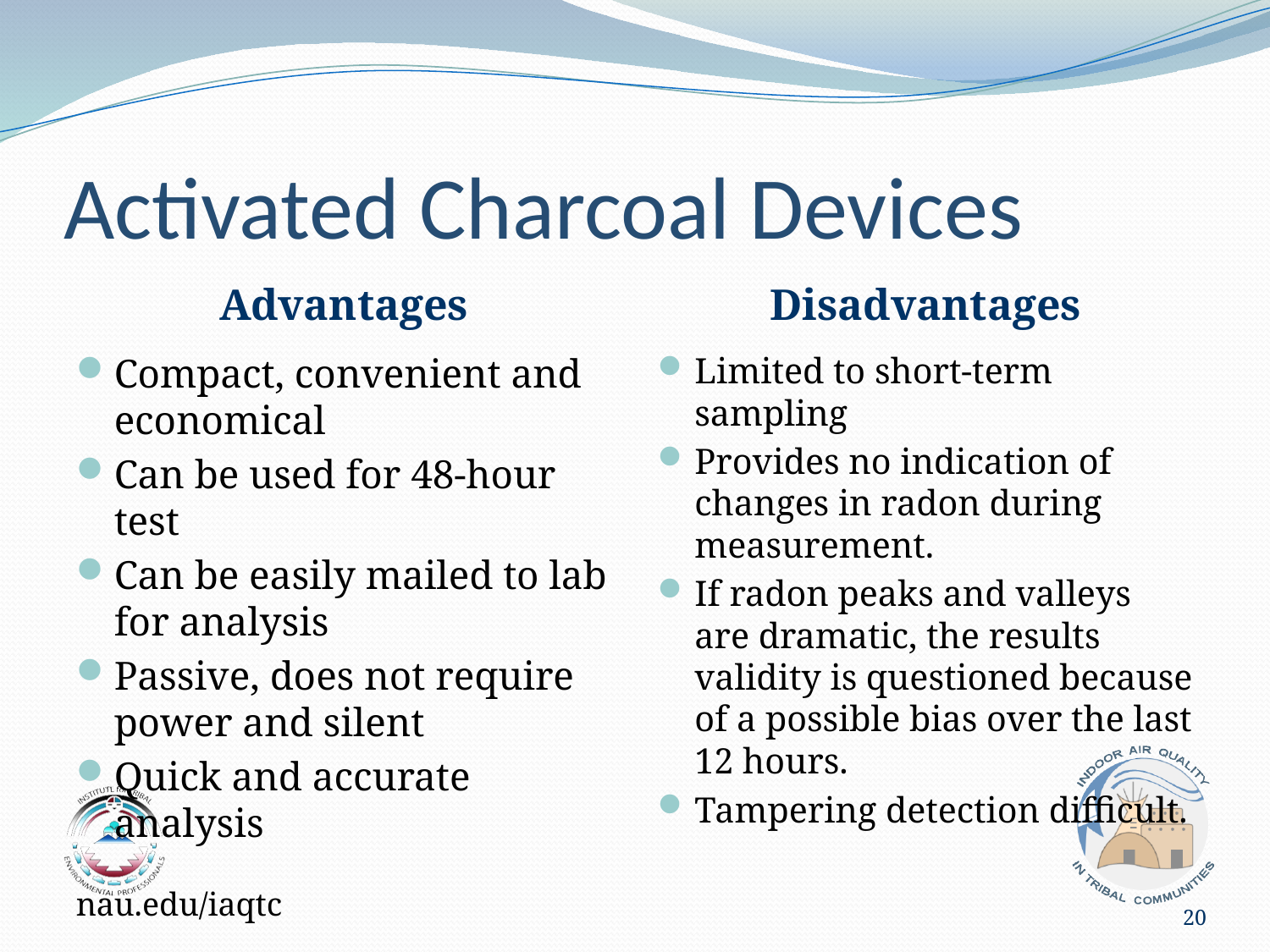

# Activated Charcoal Devices
Advantages
Disadvantages
Compact, convenient and economical
Can be used for 48-hour test
Can be easily mailed to lab for analysis
Passive, does not require power and silent
Quick and accurate analysis
Limited to short-term sampling
Provides no indication of changes in radon during measurement.
If radon peaks and valleys are dramatic, the results validity is questioned because of a possible bias over the last 12 hours.
Tampering detection difficult.
nau.edu/iaqtc
20